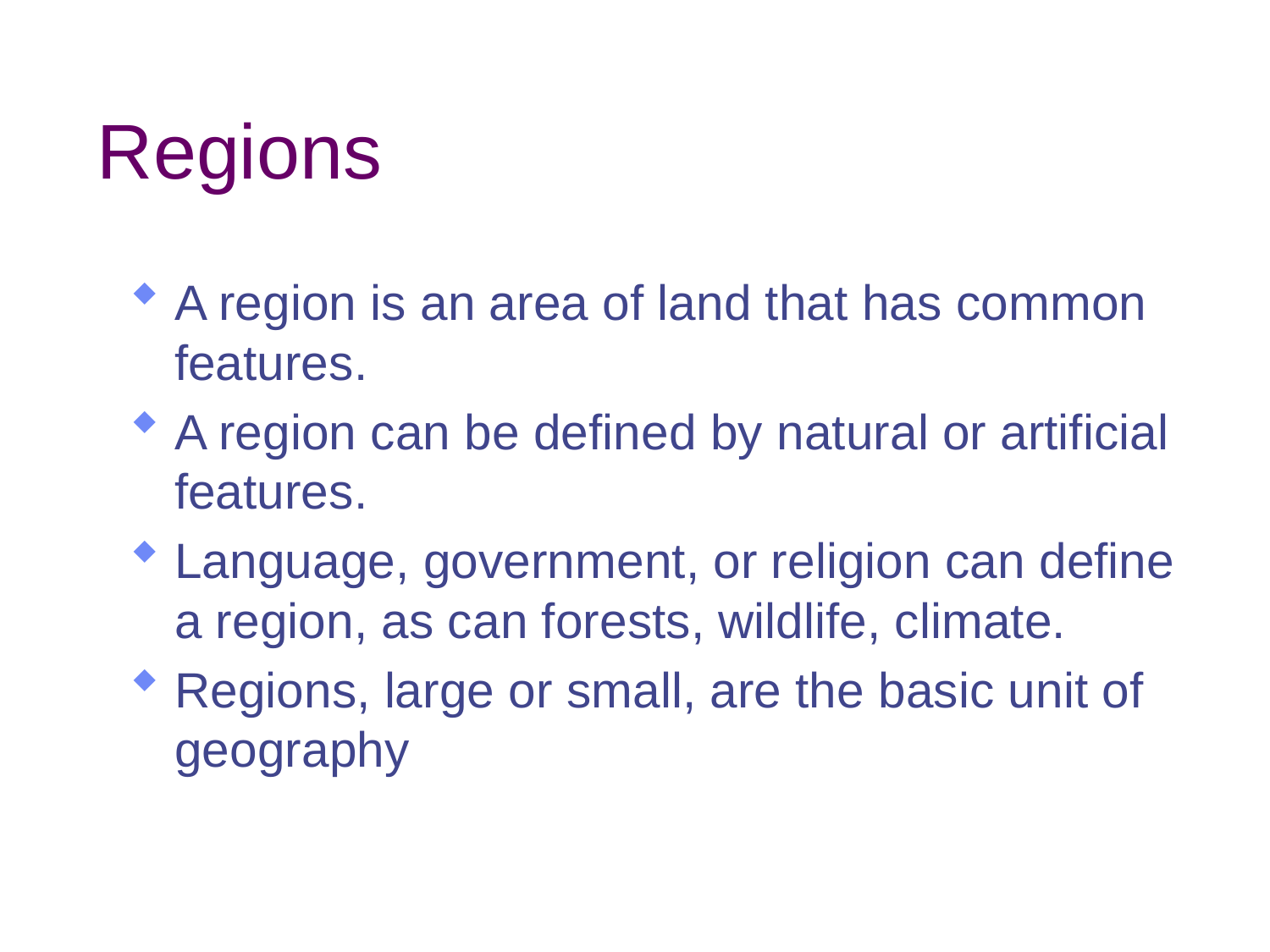

# Regions
A region is an area of land that has common features.
A region can be defined by natural or artificial features.
Language, government, or religion can define a region, as can forests, wildlife, climate.
Regions, large or small, are the basic unit of geography